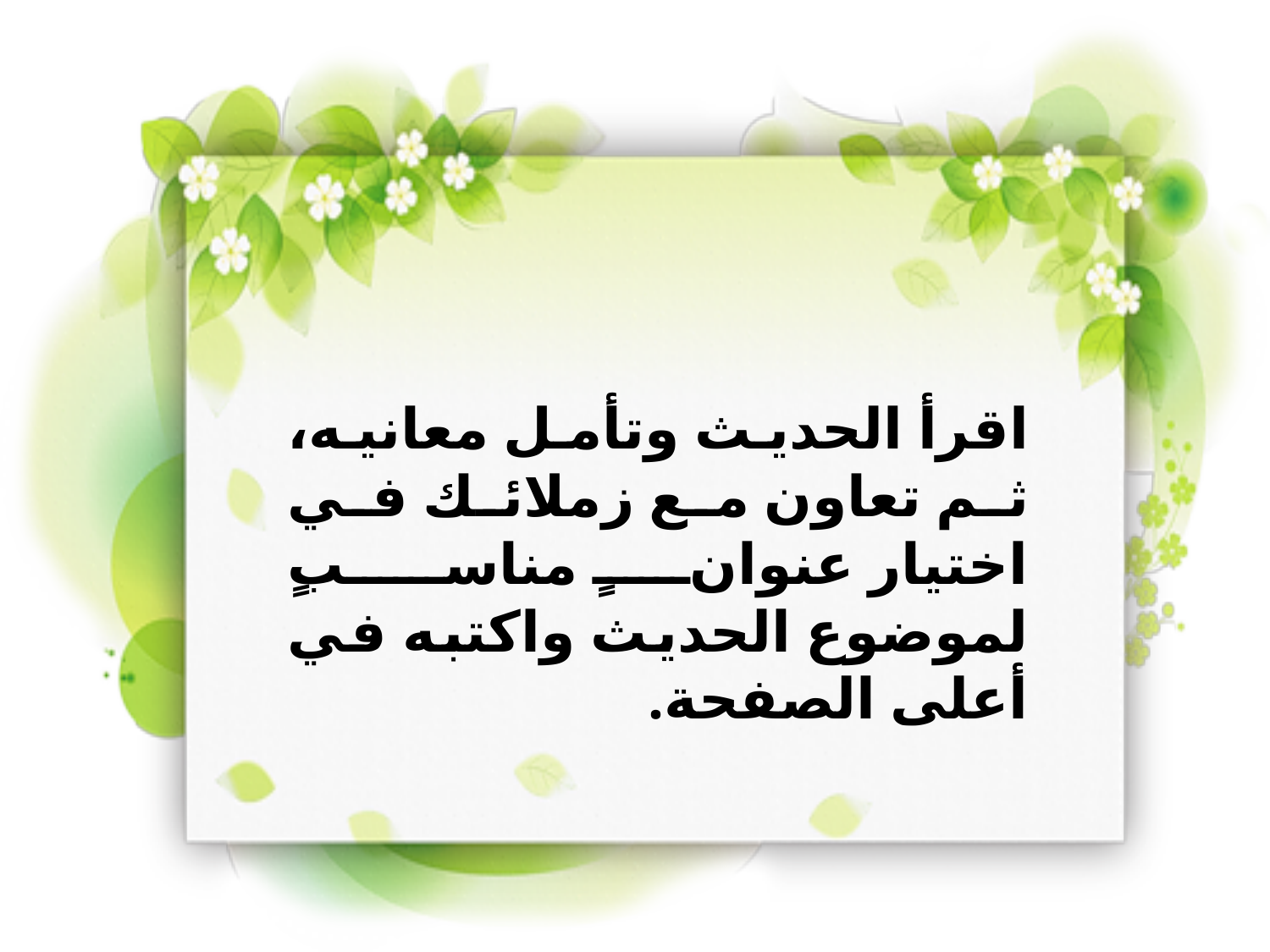

اقرأ الحديث وتأمل معانيه، ثم تعاون مع زملائك في اختيار عنوانٍ مناسبٍ لموضوع الحديث واكتبه في أعلى الصفحة.